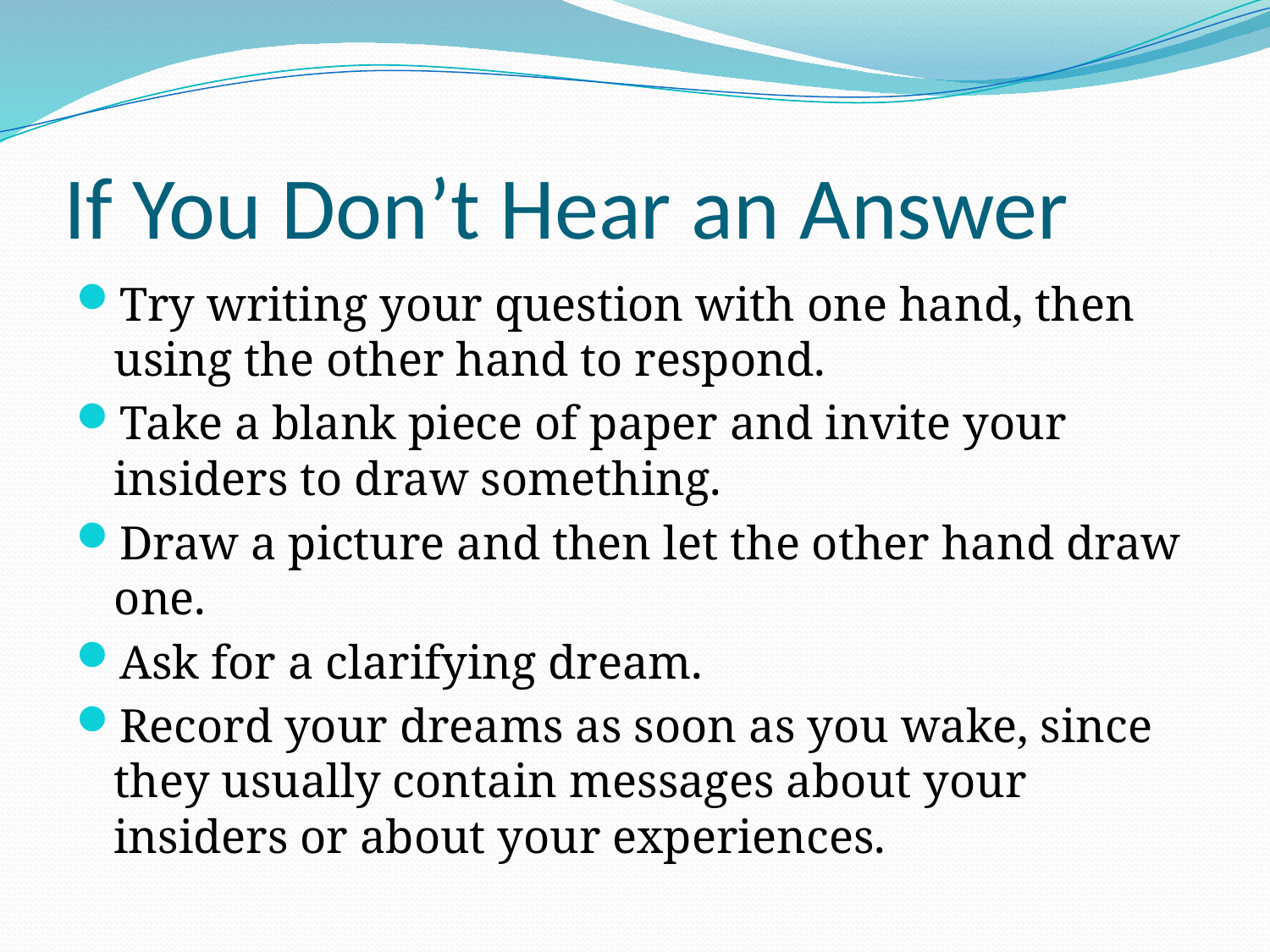

# If You Don’t Hear an Answer
Try writing your question with one hand, then using the other hand to respond.
Take a blank piece of paper and invite your insiders to draw something.
Draw a picture and then let the other hand draw one.
Ask for a clarifying dream.
Record your dreams as soon as you wake, since they usually contain messages about your insiders or about your experiences.